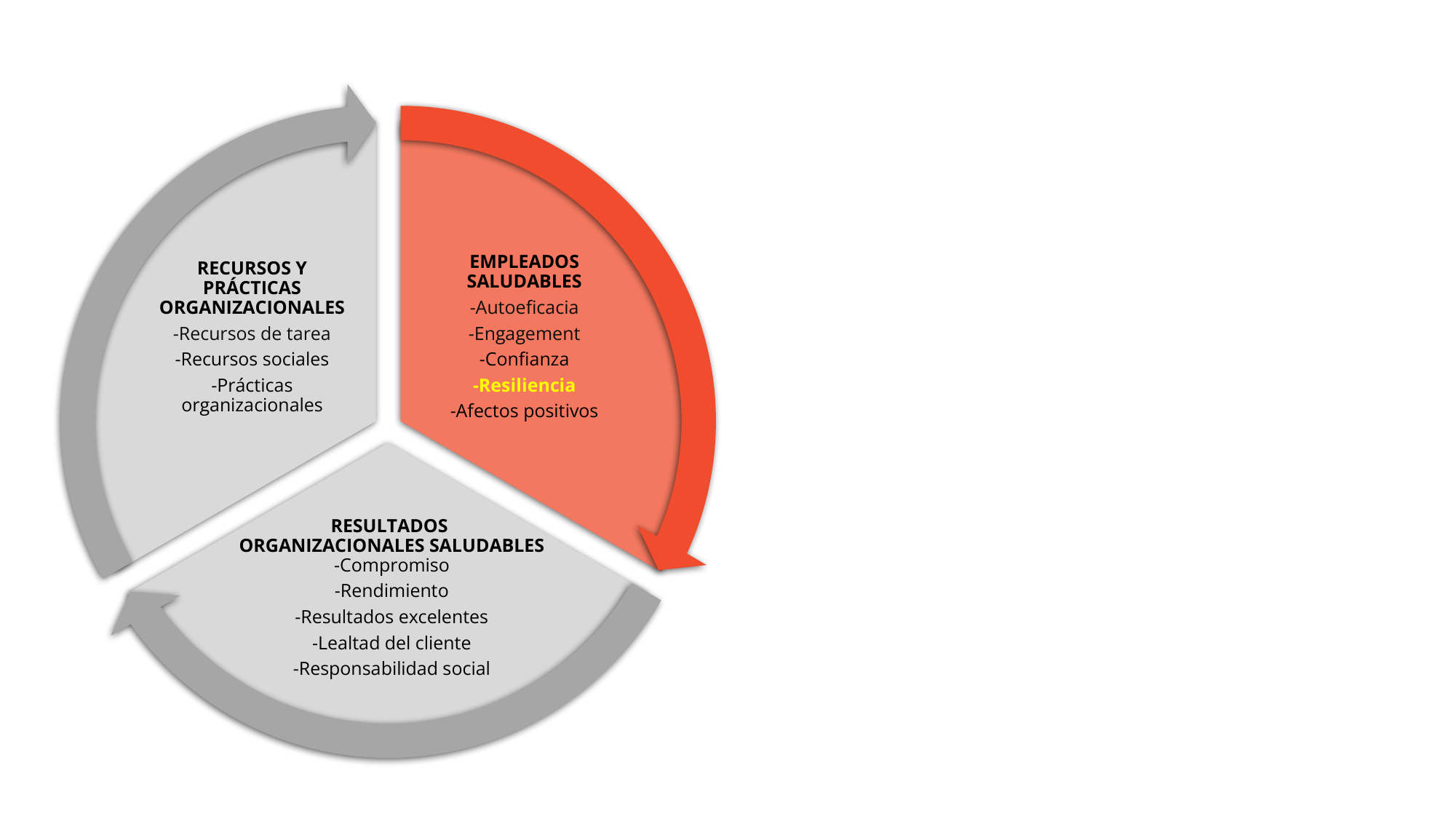

RECURSOS Y PRÁCTICAS ORGANIZACIONALES
-Recursos de tarea
-Recursos sociales
-Prácticas organizacionales
EMPLEADOS SALUDABLES
-Autoeficacia
-Engagement
-Confianza
-Resiliencia
-Afectos positivos
RESULTADOS
ORGANIZACIONALES SALUDABLES
-Compromiso
-Rendimiento
-Resultados excelentes
-Lealtad del cliente
-Responsabilidad social